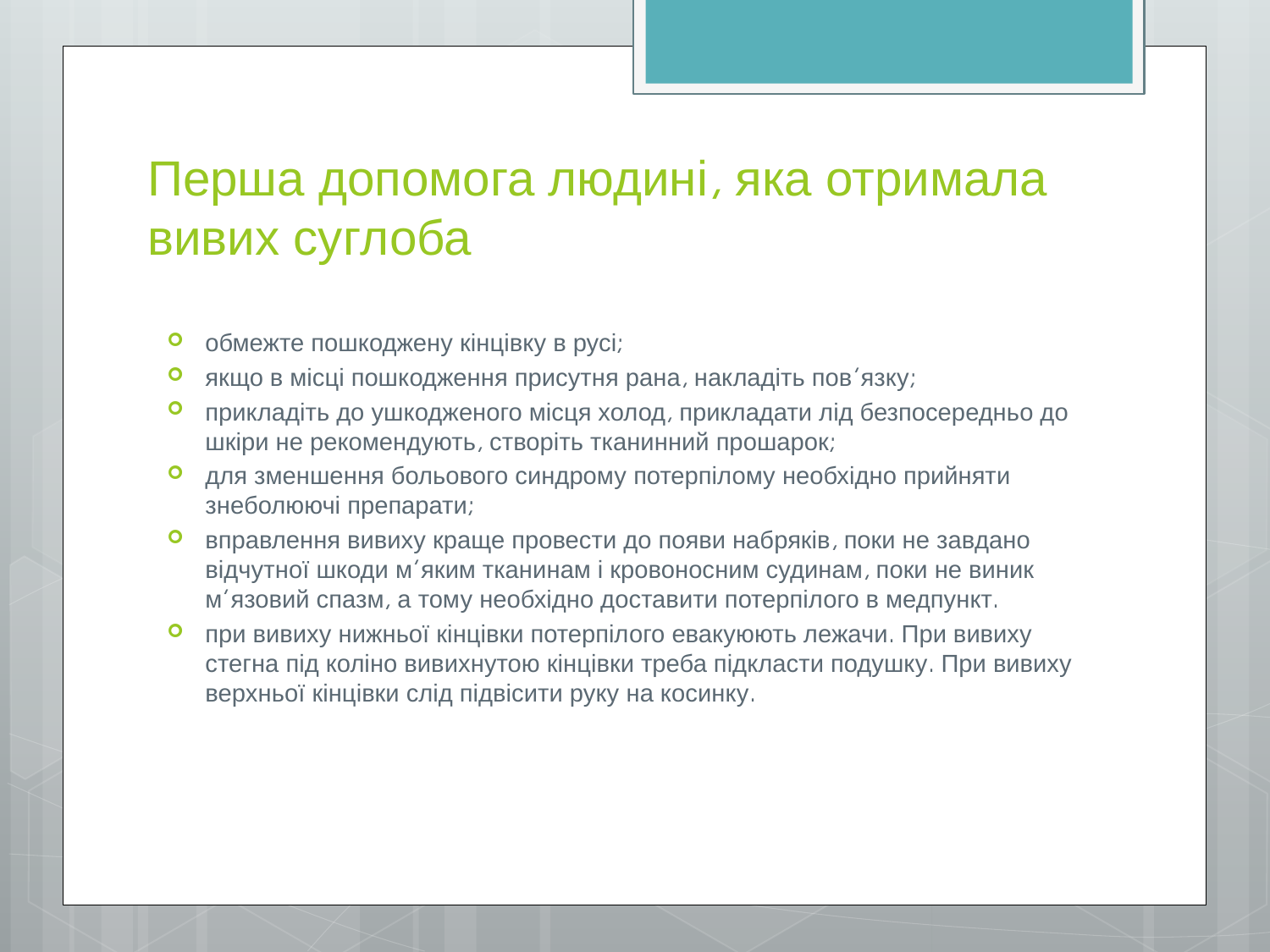

# Перша допомога людині, яка отримала вивих суглоба

обмежте пошкоджену кінцівку в русі;
якщо в місці пошкодження присутня рана, накладіть пов’язку;
прикладіть до ушкодженого місця холод, прикладати лід безпосередньо до шкіри не рекомендують, створіть тканинний прошарок;
для зменшення больового синдрому потерпілому необхідно прийняти знеболюючі препарати;
вправлення вивиху краще провести до появи набряків, поки не завдано відчутної шкоди м’яким тканинам і кровоносним судинам, поки не виник м’язовий спазм, а тому необхідно доставити потерпілого в медпункт.
при вивиху нижньої кінцівки потерпілого евакуюють лежачи. При вивиху стегна під коліно вивихнутою кінцівки треба підкласти подушку. При вивиху верхньої кінцівки слід підвісити руку на косинку.